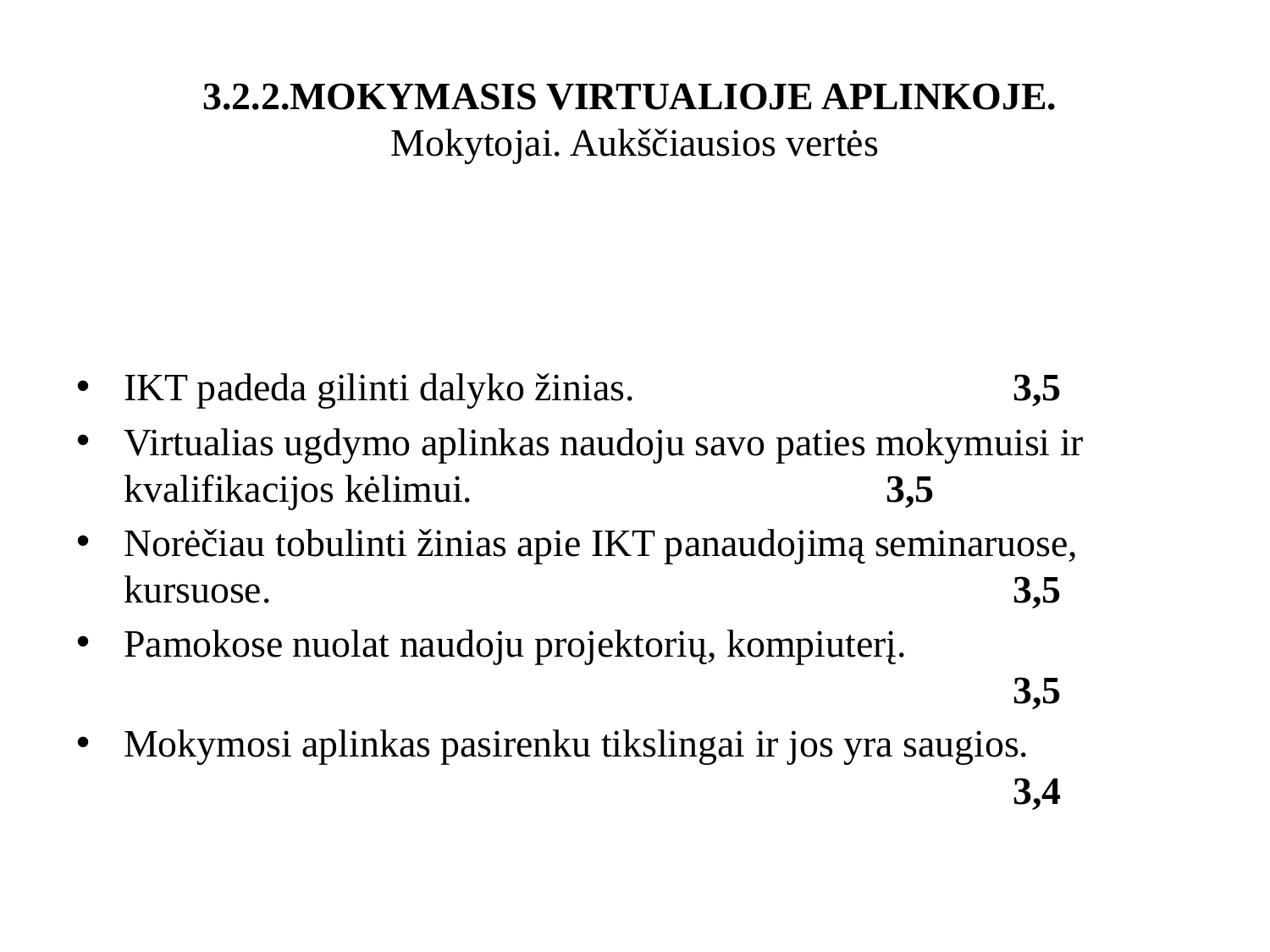

# 3.2.2.MOKYMASIS VIRTUALIOJE APLINKOJE. Mokytojai. Aukščiausios vertės
IKT padeda gilinti dalyko žinias.			3,5
Virtualias ugdymo aplinkas naudoju savo paties mokymuisi ir kvalifikacijos kėlimui.				3,5
Norėčiau tobulinti žinias apie IKT panaudojimą seminaruose, kursuose.						3,5
Pamokose nuolat naudoju projektorių, kompiuterį.									3,5
Mokymosi aplinkas pasirenku tikslingai ir jos yra saugios.								3,4